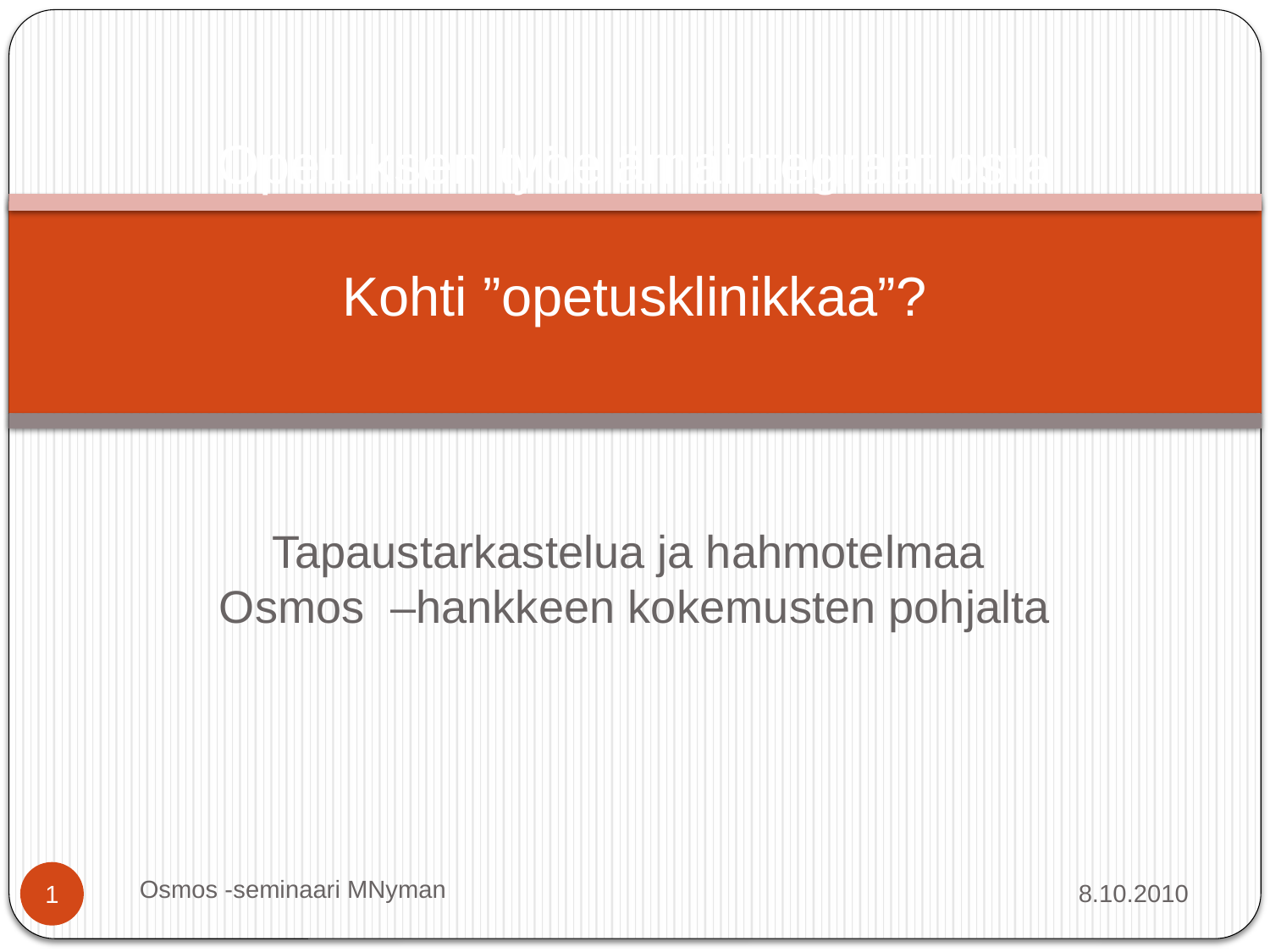

# Opetuksen työelämäintegraatiosta Kohti ”opetusklinikkaa”?
Tapaustarkastelua ja hahmotelmaa  Osmos  –hankkeen kokemusten pohjalta
Osmos -seminaari MNyman
8.10.2010
1